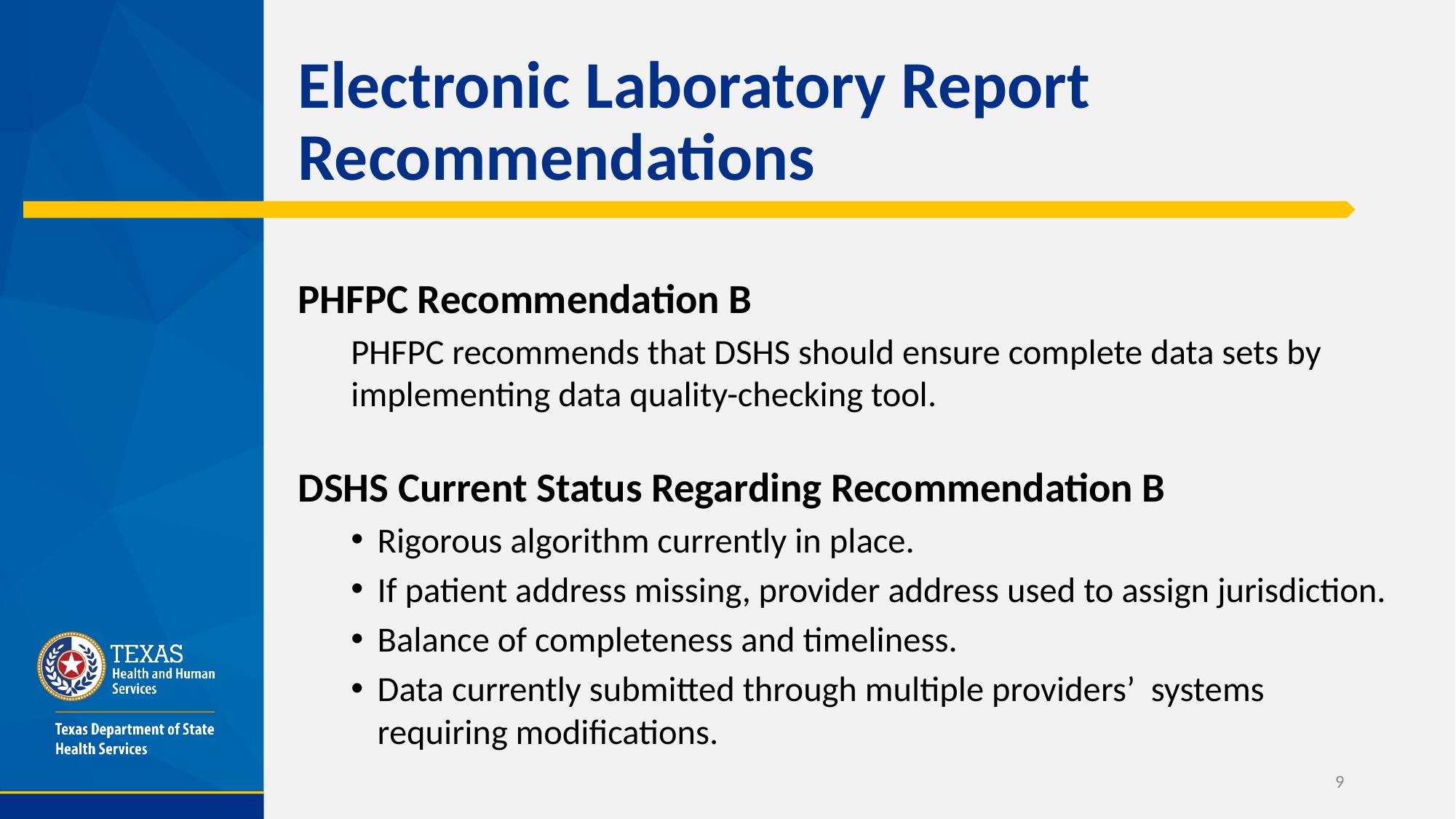

# Electronic Laboratory Report Recommendations
PHFPC Recommendation B
PHFPC recommends that DSHS should ensure complete data sets by implementing data quality-checking tool.

DSHS Current Status Regarding Recommendation B
Rigorous algorithm currently in place.
If patient address missing, provider address used to assign jurisdiction.
Balance of completeness and timeliness.
Data currently submitted through multiple providers’  systems requiring modifications.

9